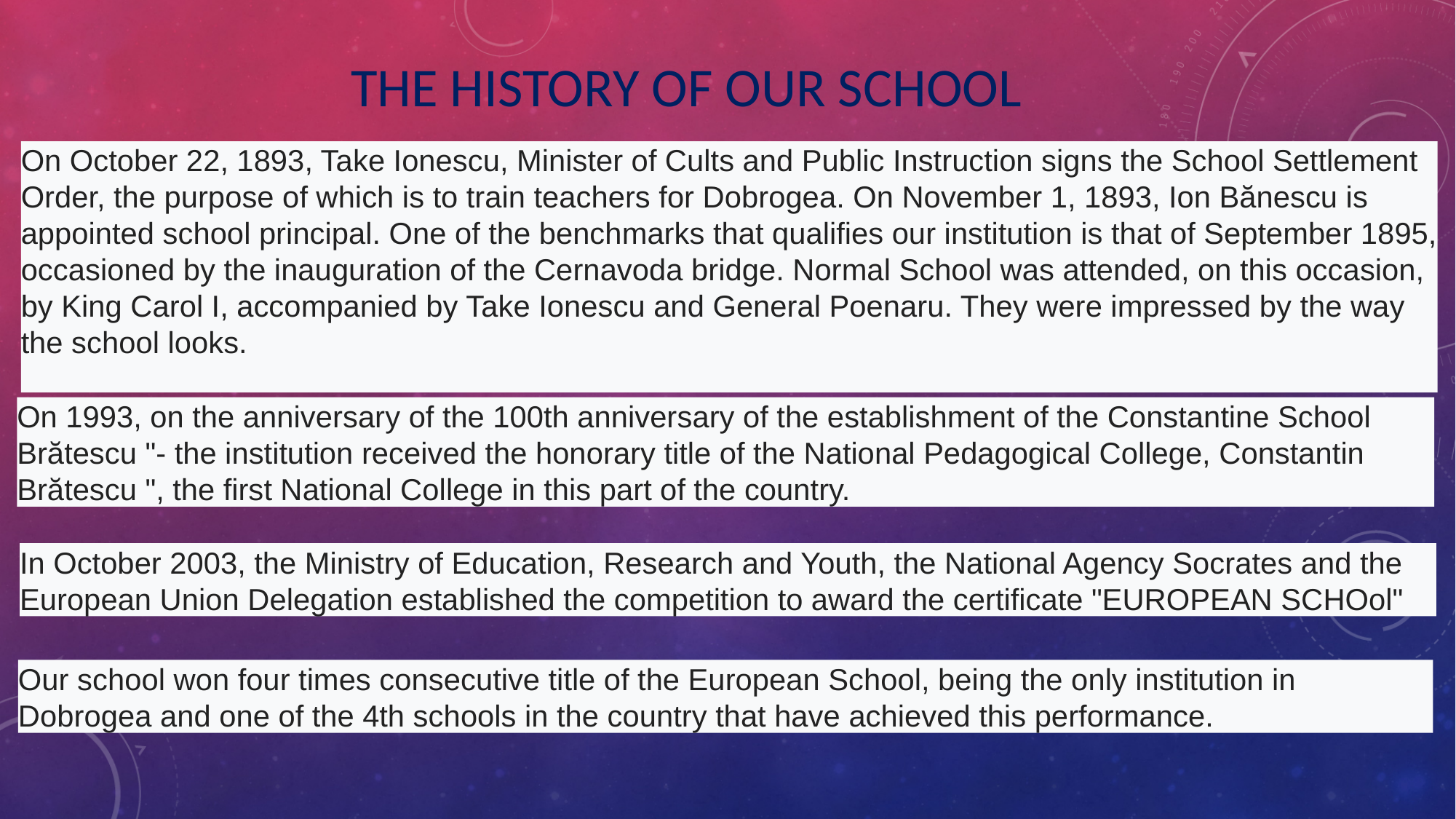

# The history of our school
l
On October 22, 1893, Take Ionescu, Minister of Cults and Public Instruction signs the School Settlement Order, the purpose of which is to train teachers for Dobrogea. On November 1, 1893, Ion Bănescu is appointed school principal. One of the benchmarks that qualifies our institution is that of September 1895, occasioned by the inauguration of the Cernavoda bridge. Normal School was attended, on this occasion, by King Carol I, accompanied by Take Ionescu and General Poenaru. They were impressed by the way the school looks.

On 1993, on the anniversary of the 100th anniversary of the establishment of the Constantine School Brătescu "- the institution received the honorary title of the National Pedagogical College, Constantin Brătescu ", the first National College in this part of the country.
In October 2003, the Ministry of Education, Research and Youth, the National Agency Socrates and the European Union Delegation established the competition to award the certificate "EUROPEAN SCHOol"
Our school won four times consecutive title of the European School, being the only institution in Dobrogea and one of the 4th schools in the country that have achieved this performance.